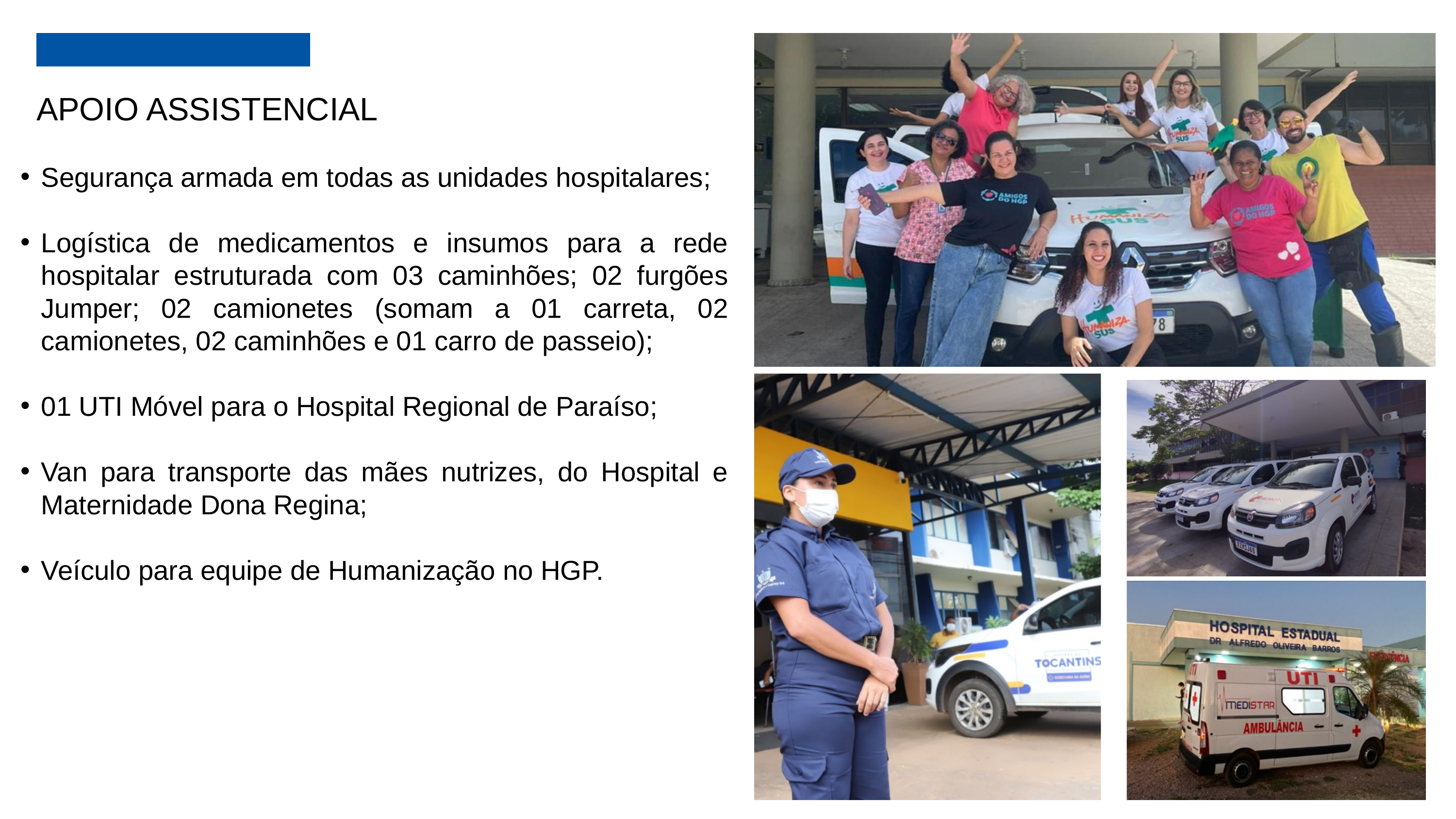

APOIO ASSISTENCIAL
Segurança armada em todas as unidades hospitalares;

Logística de medicamentos e insumos para a rede hospitalar estruturada com 03 caminhões; 02 furgões Jumper; 02 camionetes (somam a 01 carreta, 02 camionetes, 02 caminhões e 01 carro de passeio);

01 UTI Móvel para o Hospital Regional de Paraíso;

Van para transporte das mães nutrizes, do Hospital e Maternidade Dona Regina;

Veículo para equipe de Humanização no HGP.